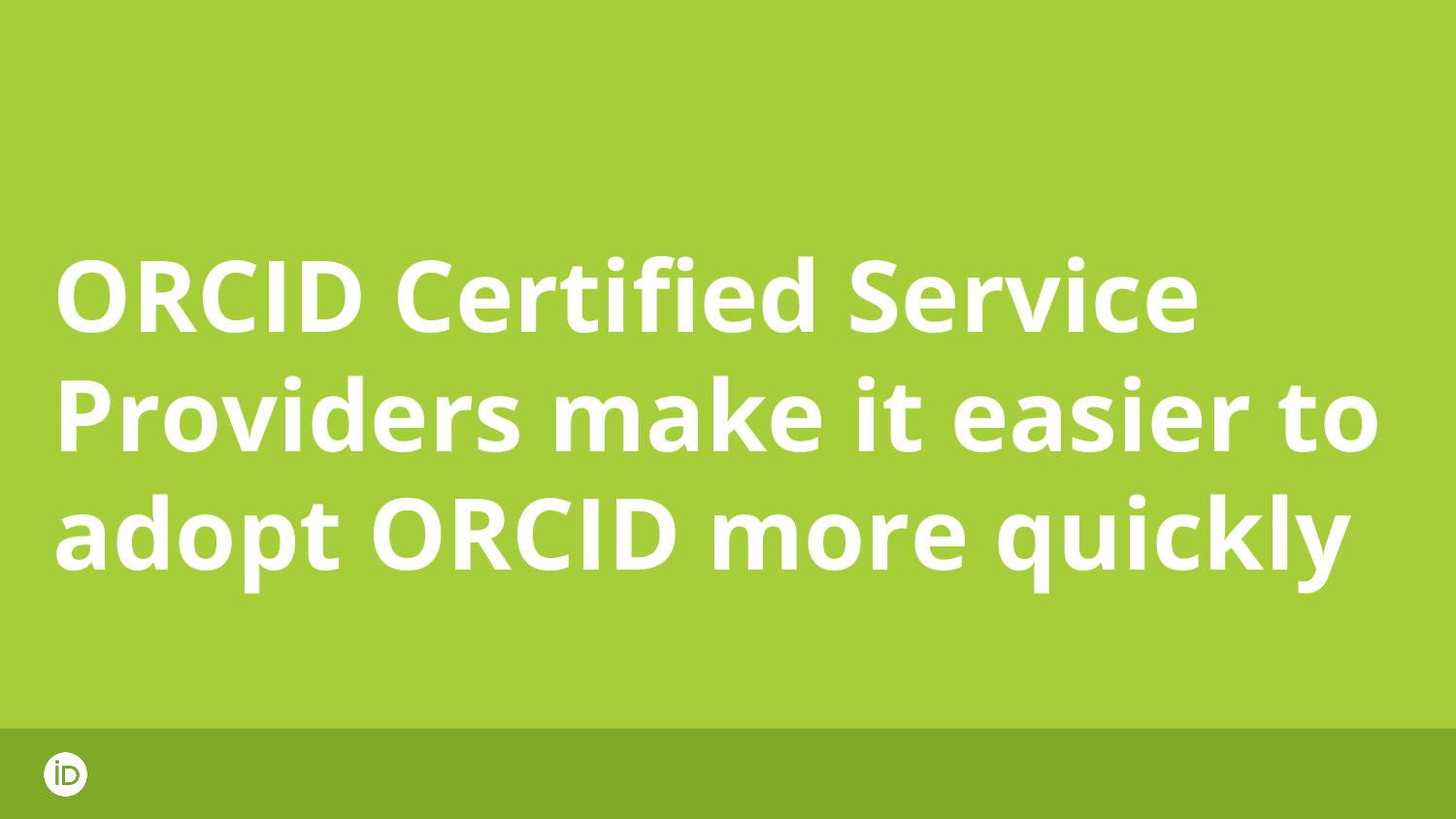

# ORCID Certified Service Providers make it easier to adopt ORCID more quickly